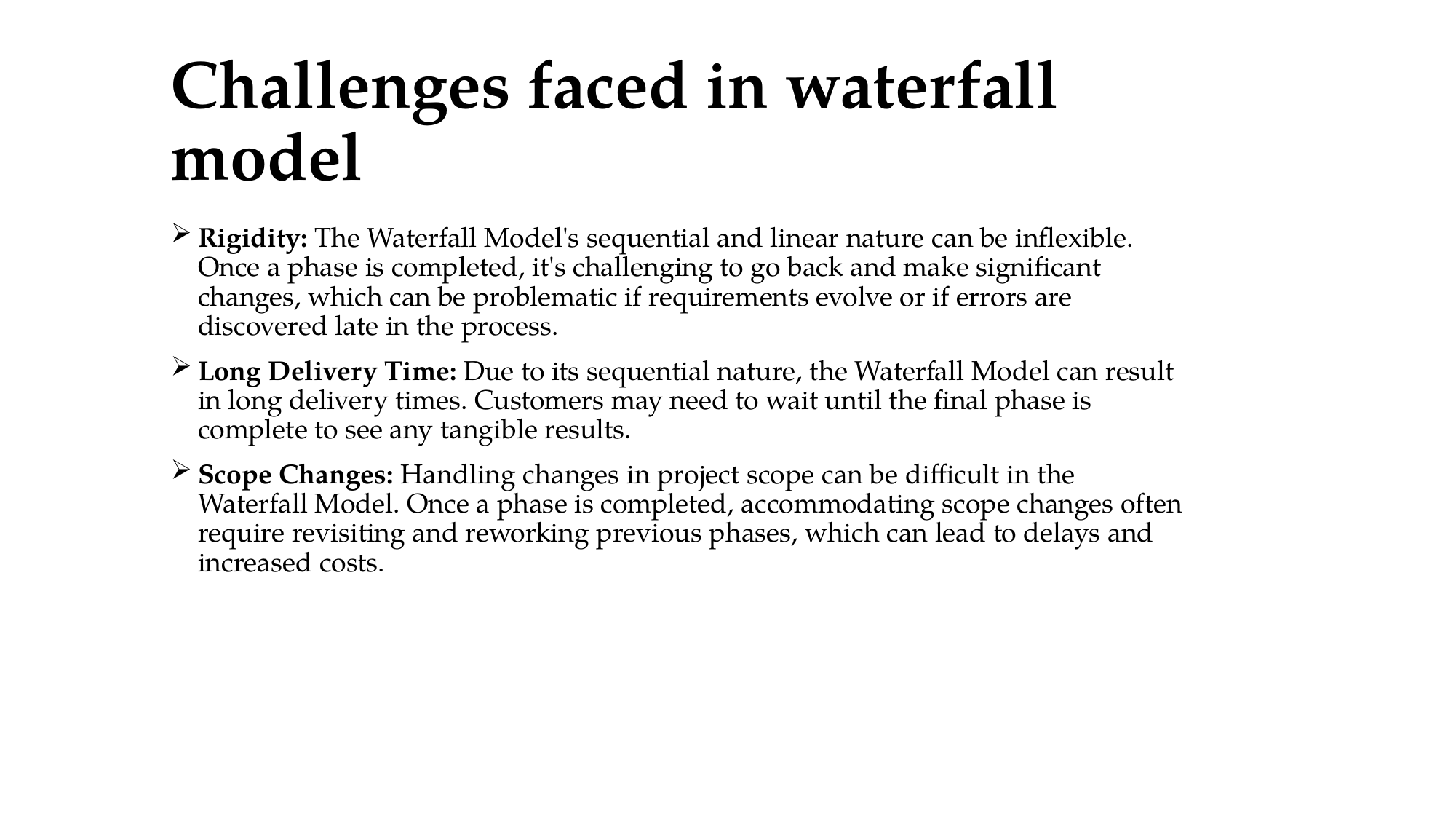

# Challenges faced in waterfall model
Rigidity: The Waterfall Model's sequential and linear nature can be inflexible. Once a phase is completed, it's challenging to go back and make significant changes, which can be problematic if requirements evolve or if errors are discovered late in the process.
Long Delivery Time: Due to its sequential nature, the Waterfall Model can result in long delivery times. Customers may need to wait until the final phase is complete to see any tangible results.
Scope Changes: Handling changes in project scope can be difficult in the Waterfall Model. Once a phase is completed, accommodating scope changes often require revisiting and reworking previous phases, which can lead to delays and increased costs.